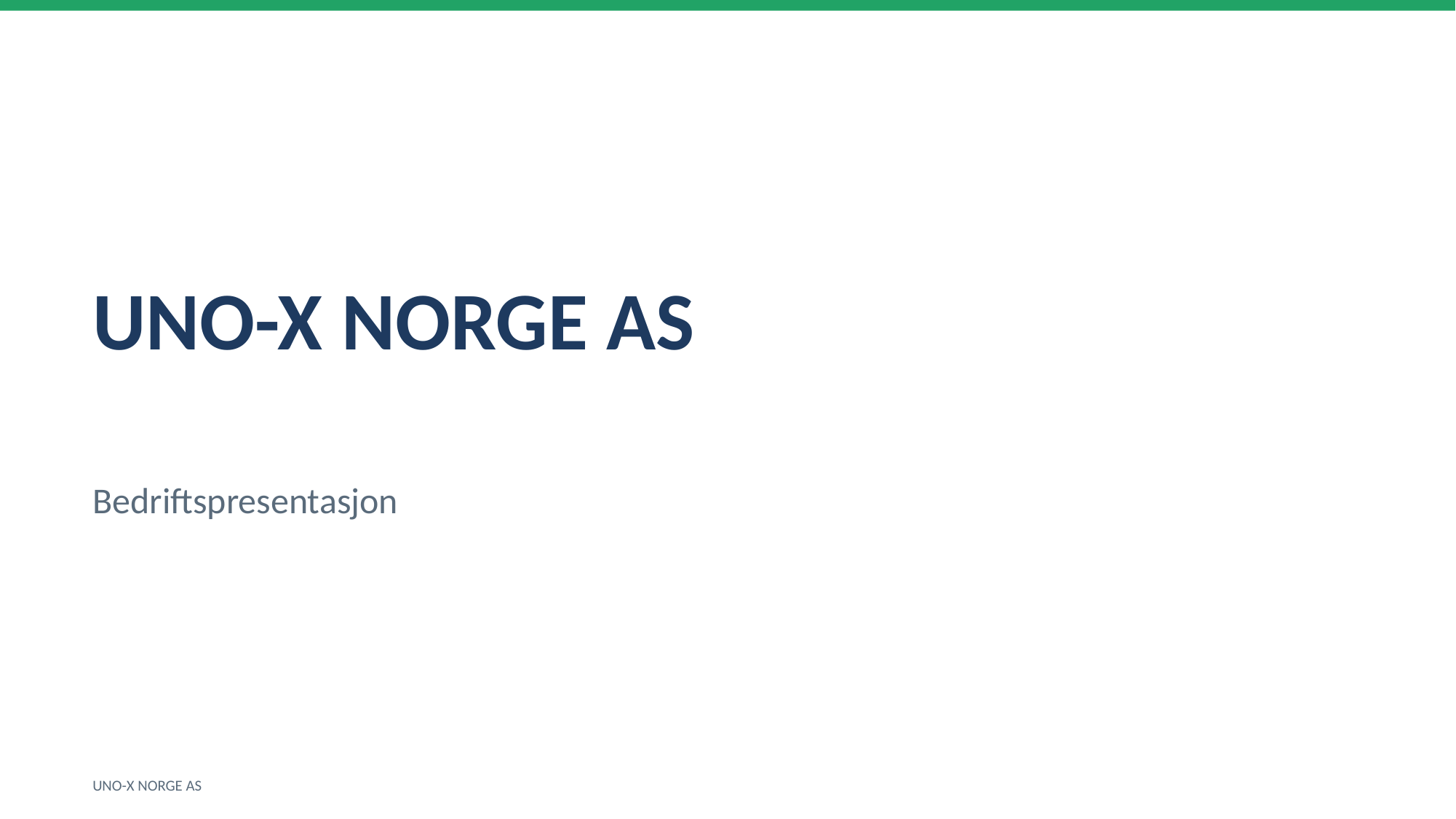

UNO-X NORGE AS
Bedriftspresentasjon
UNO-X NORGE AS